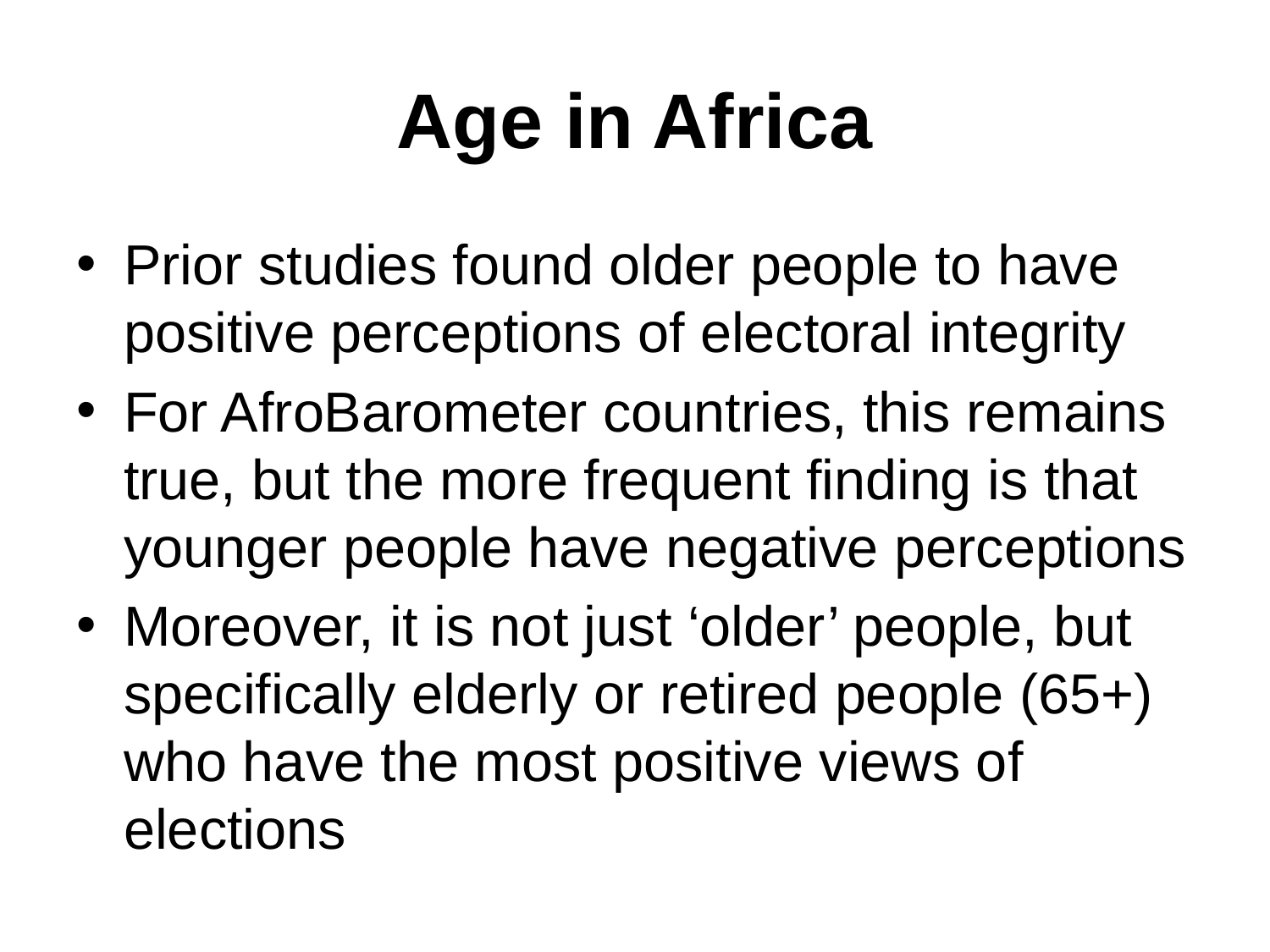

# Age in Africa
Prior studies found older people to have positive perceptions of electoral integrity
For AfroBarometer countries, this remains true, but the more frequent finding is that younger people have negative perceptions
Moreover, it is not just ‘older’ people, but specifically elderly or retired people (65+) who have the most positive views of elections